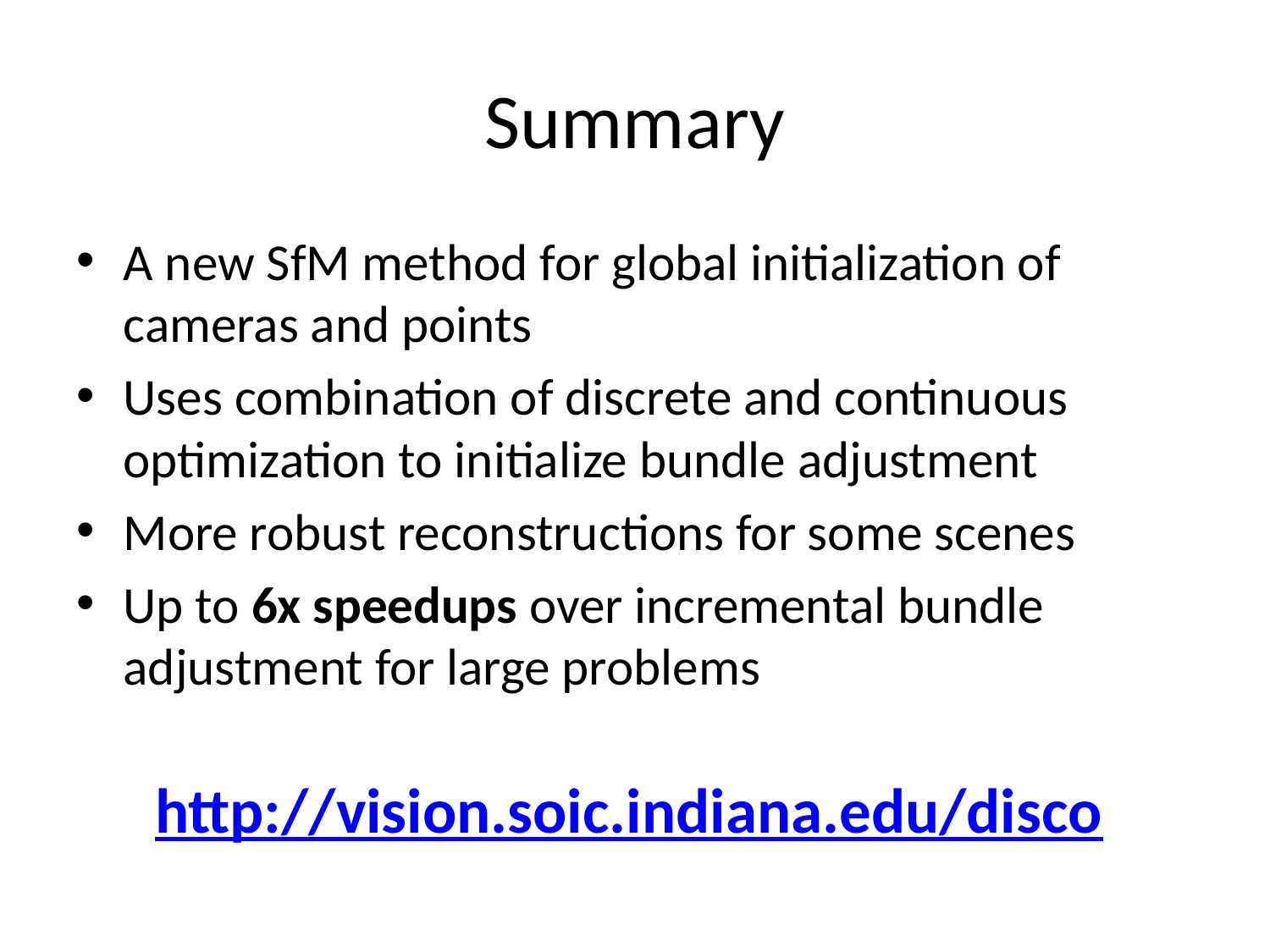

# Summary
A new SfM method for global initialization of cameras and points
Uses combination of discrete and continuous optimization to initialize bundle adjustment
More robust reconstructions for some scenes
Up to 6x speedups over incremental bundle adjustment for large problems
http://vision.soic.indiana.edu/disco